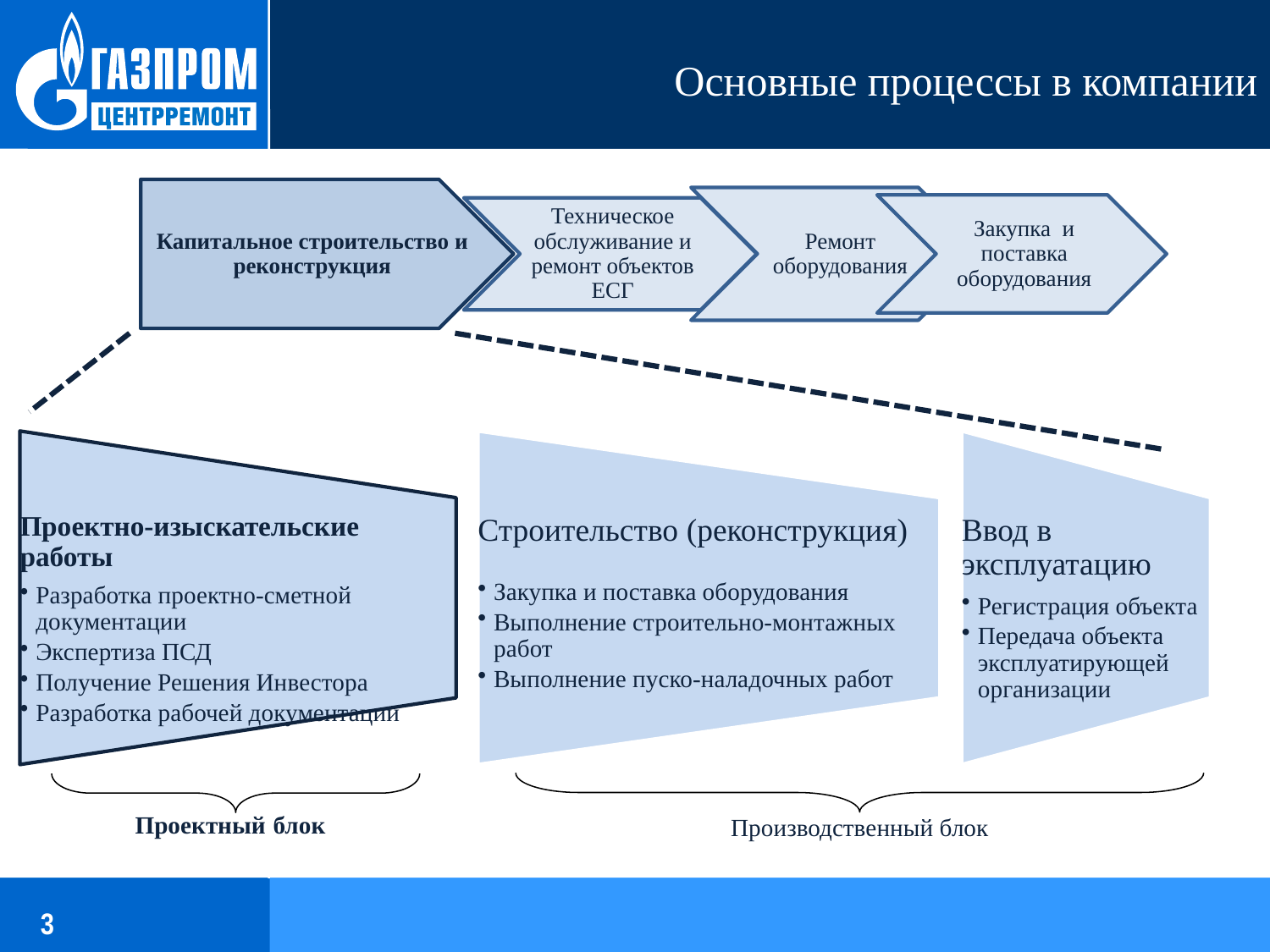

Основные процессы в компании
Капитальное строительство и реконструкция
Техническое обслуживание и ремонт объектов ЕСГ
Ремонт оборудования
Закупка  и поставка оборудования
Проектно-изыскательские работы
Разработка проектно-сметной документации
Экспертиза ПСД
Получение Решения Инвестора
Разработка рабочей документации

Строительство (реконструкция)

Закупка и поставка оборудования
Выполнение строительно-монтажных работ
Выполнение пуско-наладочных работ
Ввод в эксплуатацию
Регистрация объекта
Передача объекта эксплуатирующей организации

Проектный блок
Производственный блок
3